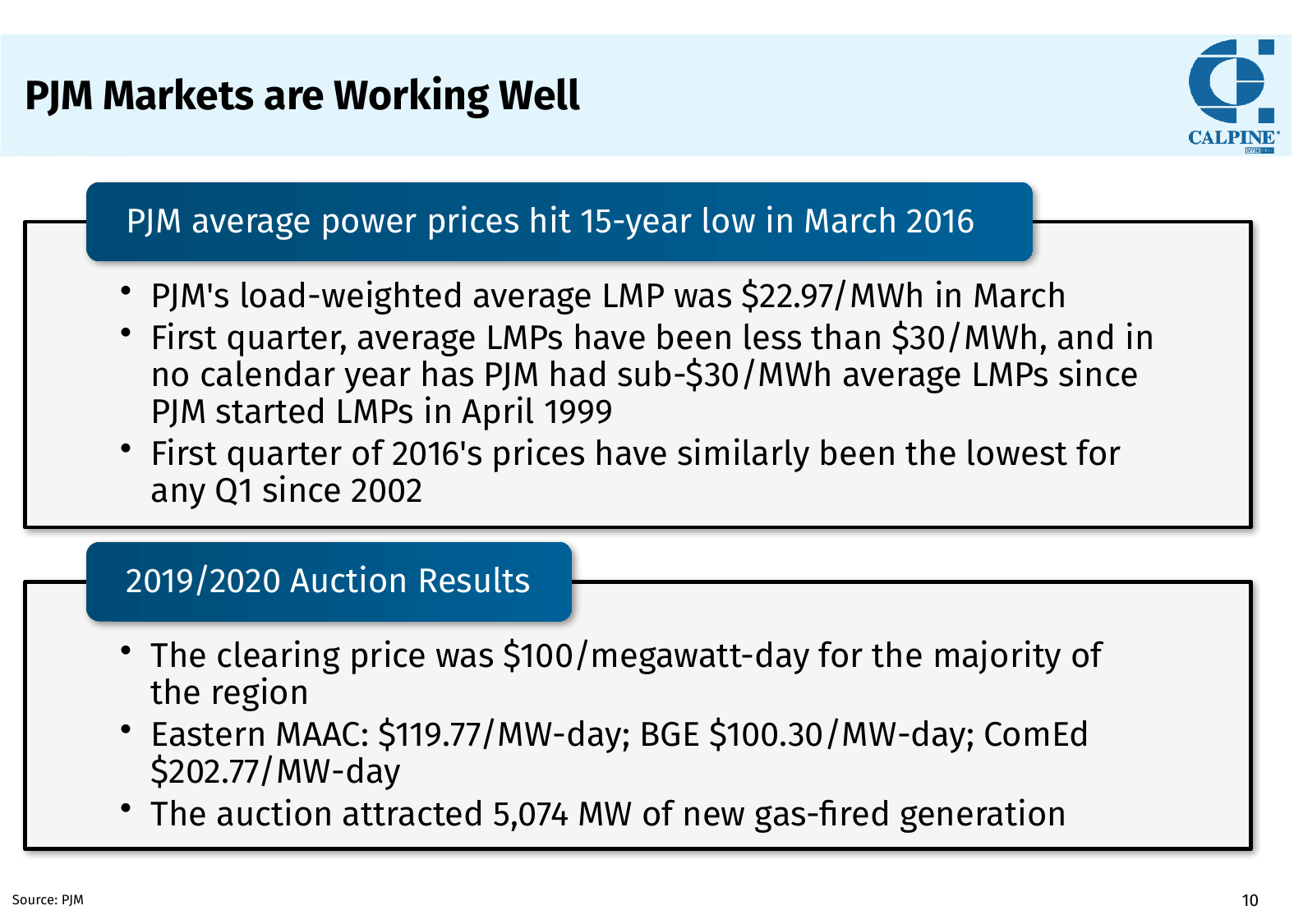

# PJM Markets are Working Well
PJM's load-weighted average LMP was $22.97/MWh in March
First quarter, average LMPs have been less than $30/MWh, and in no calendar year has PJM had sub-$30/MWh average LMPs since PJM started LMPs in April 1999
First quarter of 2016's prices have similarly been the lowest for any Q1 since 2002
PJM average power prices hit 15-year low in March 2016
The clearing price was $100/megawatt-day for the majority of the region
Eastern MAAC: $119.77/MW-day; BGE $100.30/MW-day; ComEd $202.77/MW-day
The auction attracted 5,074 MW of new gas-fired generation
2019/2020 Auction Results
Source: PJM
10